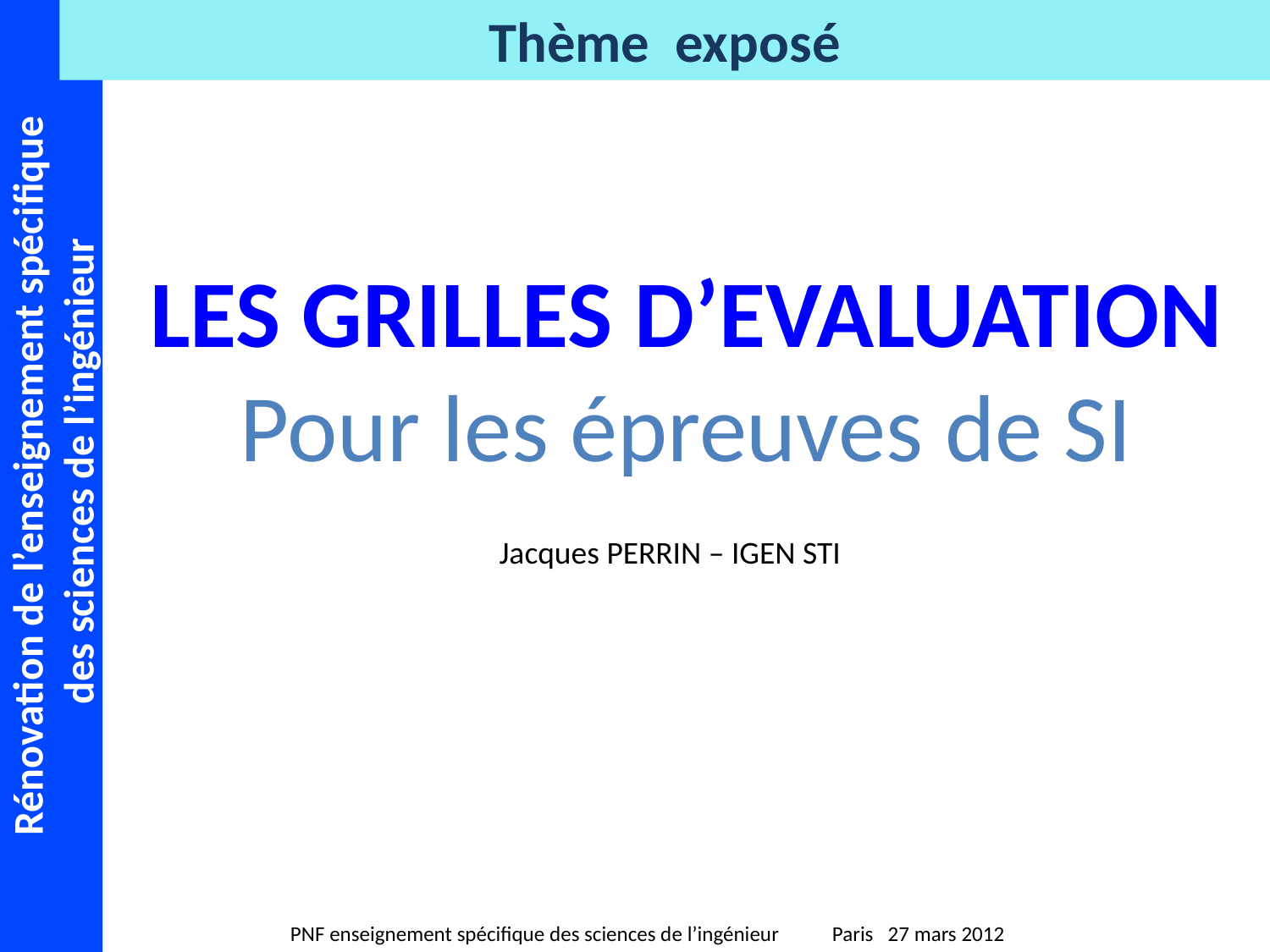

# LES GRILLES D’EVALUATION Pour les épreuves de SI
Jacques PERRIN – IGEN STI